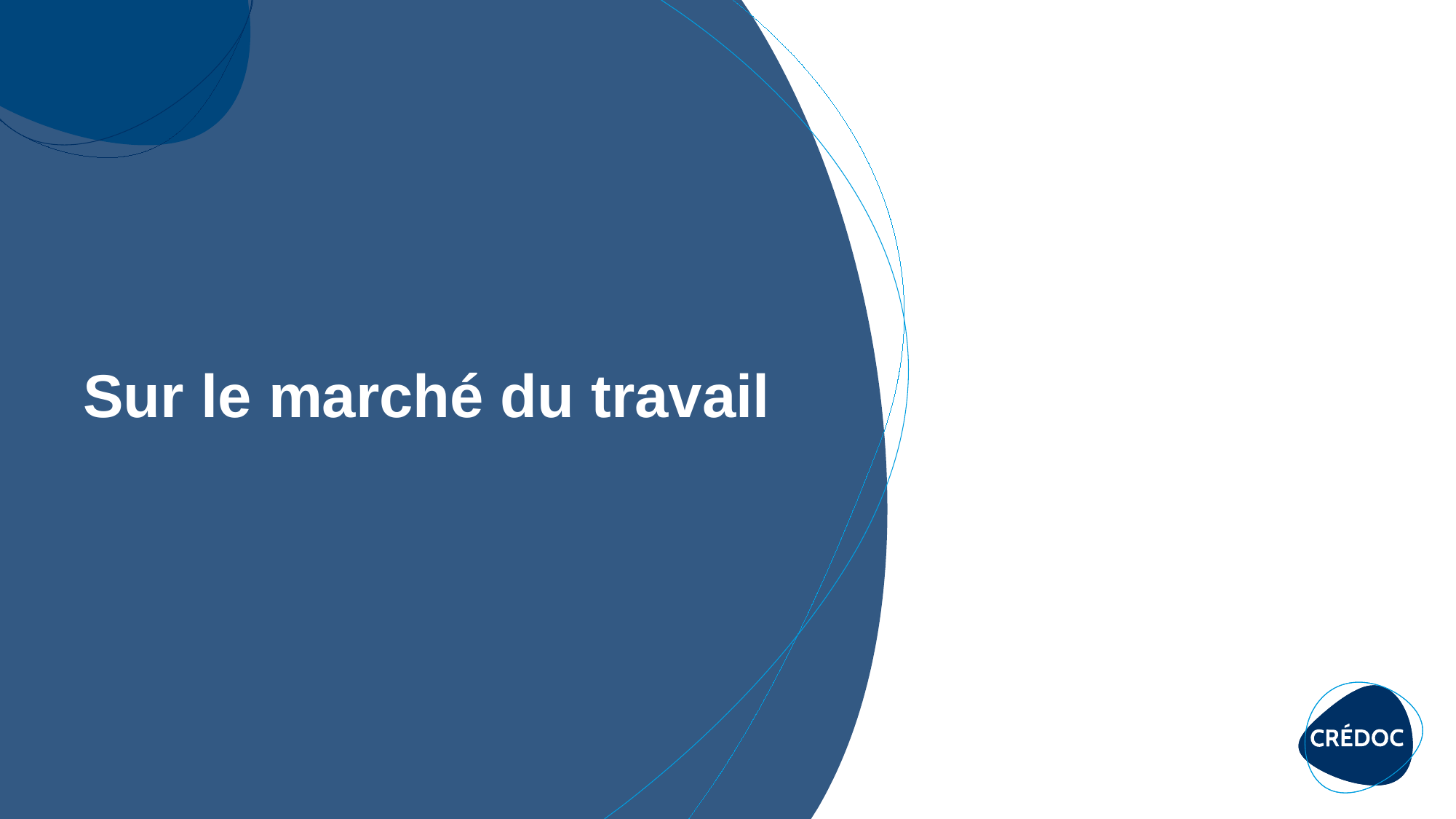

# Sur le marché du travail
19